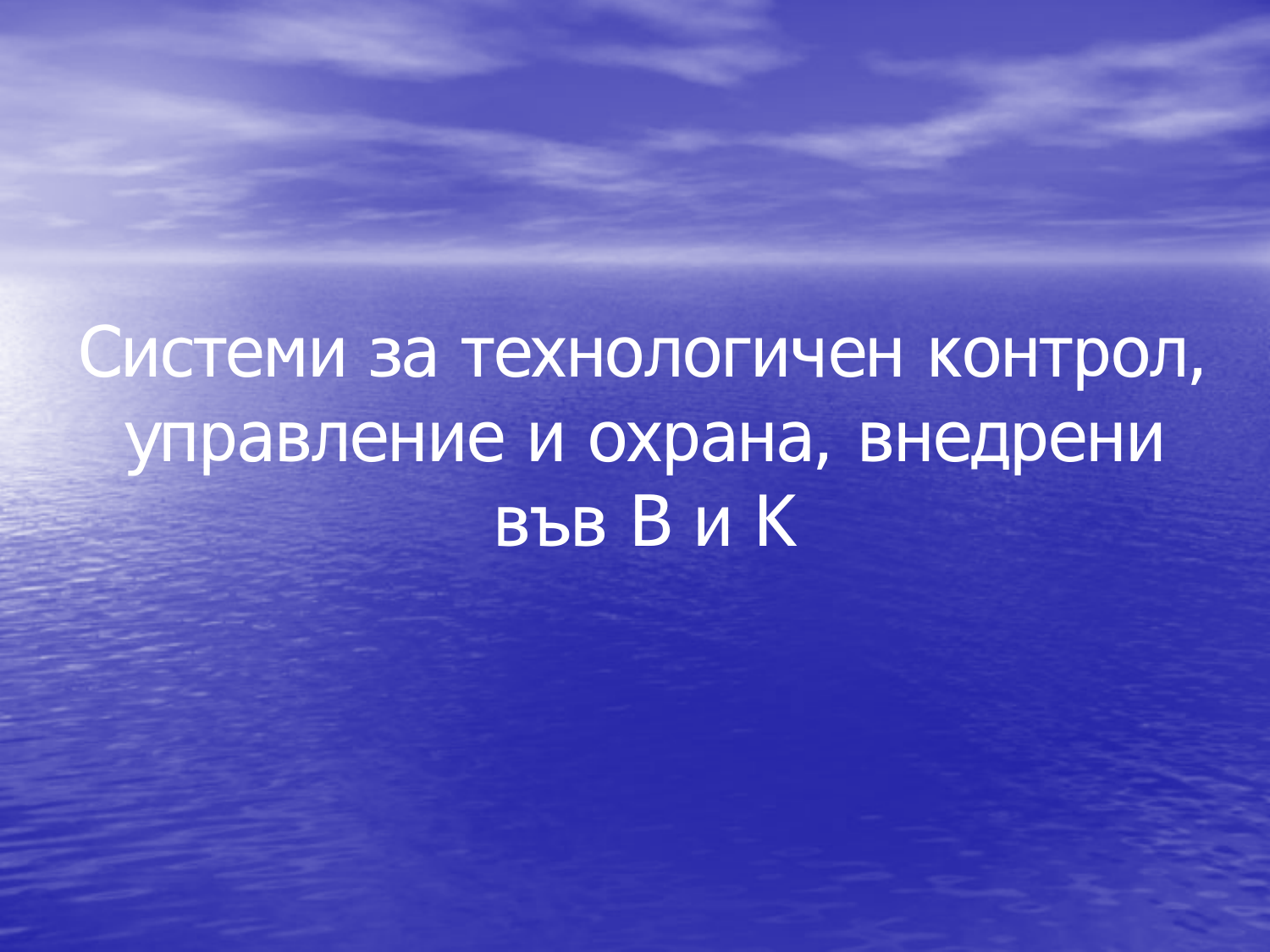

# Системи за технологичен контрол, управление и охрана, внедрени във В и К